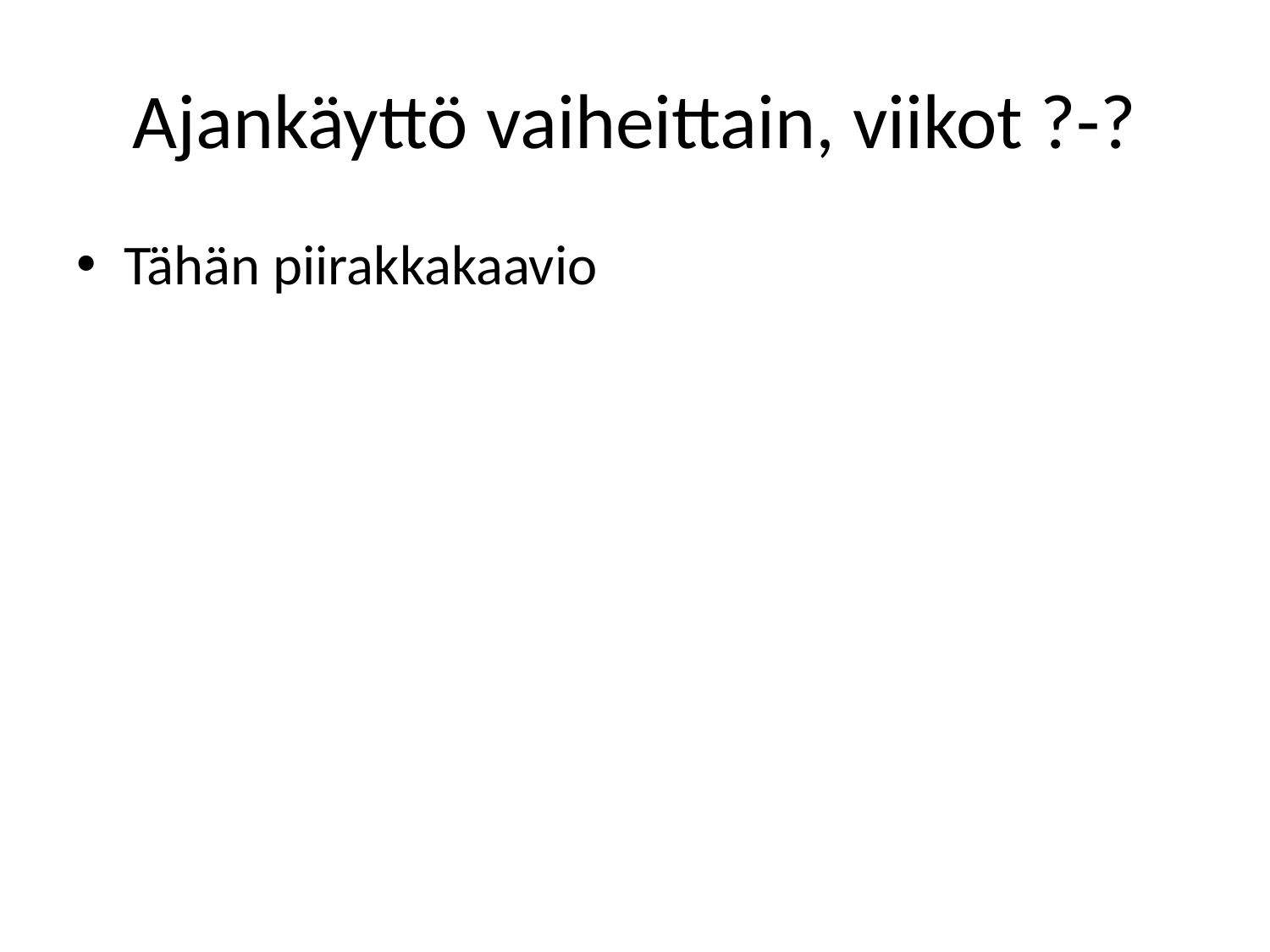

# Ajankäyttö vaiheittain, viikot ?-?
Tähän piirakkakaavio